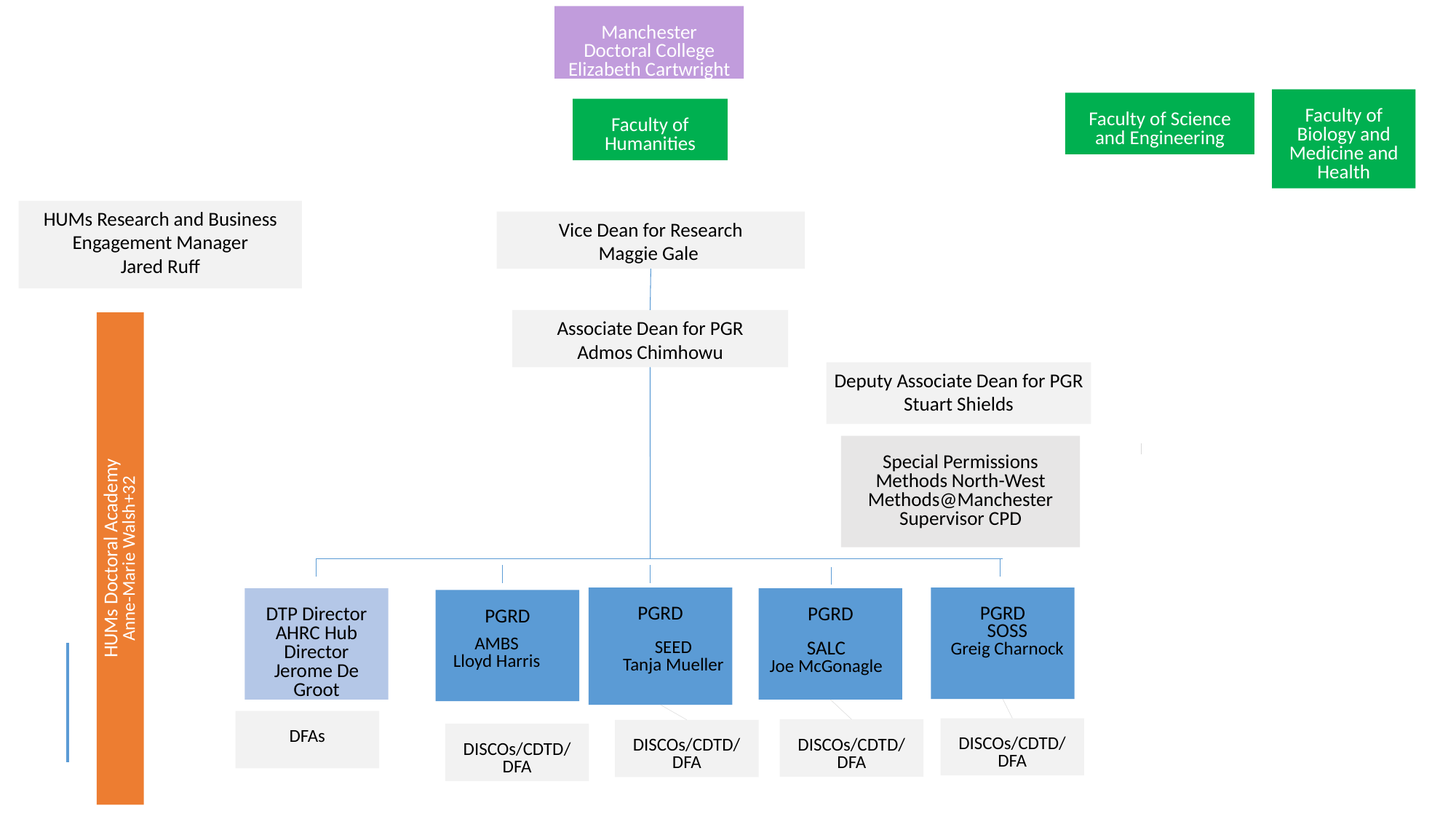

Manchester Doctoral College
Elizabeth Cartwright
Faculty of Biology and Medicine and Health
Faculty of Science and Engineering
Faculty of Humanities
HUMs Research and Business Engagement Manager
Jared Ruff
Vice Dean for Research
Maggie Gale

Associate Dean for PGR
Admos Chimhowu
Deputy Associate Dean for PGR
Stuart Shields
Special Permissions
Methods North-West
Methods@Manchester
Supervisor CPD
HUMs Doctoral Academy
Anne-Marie Walsh+32
PGRD
PGRD
DTP Director
AHRC Hub Director
Jerome De Groot
PGRD
PGRD
SOSS
Greig Charnock
AMBS
Lloyd Harris
SEED
Tanja Mueller
SALC
Joe McGonagle
DFAs
DISCOs/CDTD/DFA
DISCOs/CDTD/DFA
DISCOs/CDTD/DFA
DISCOs/CDTD/DFA